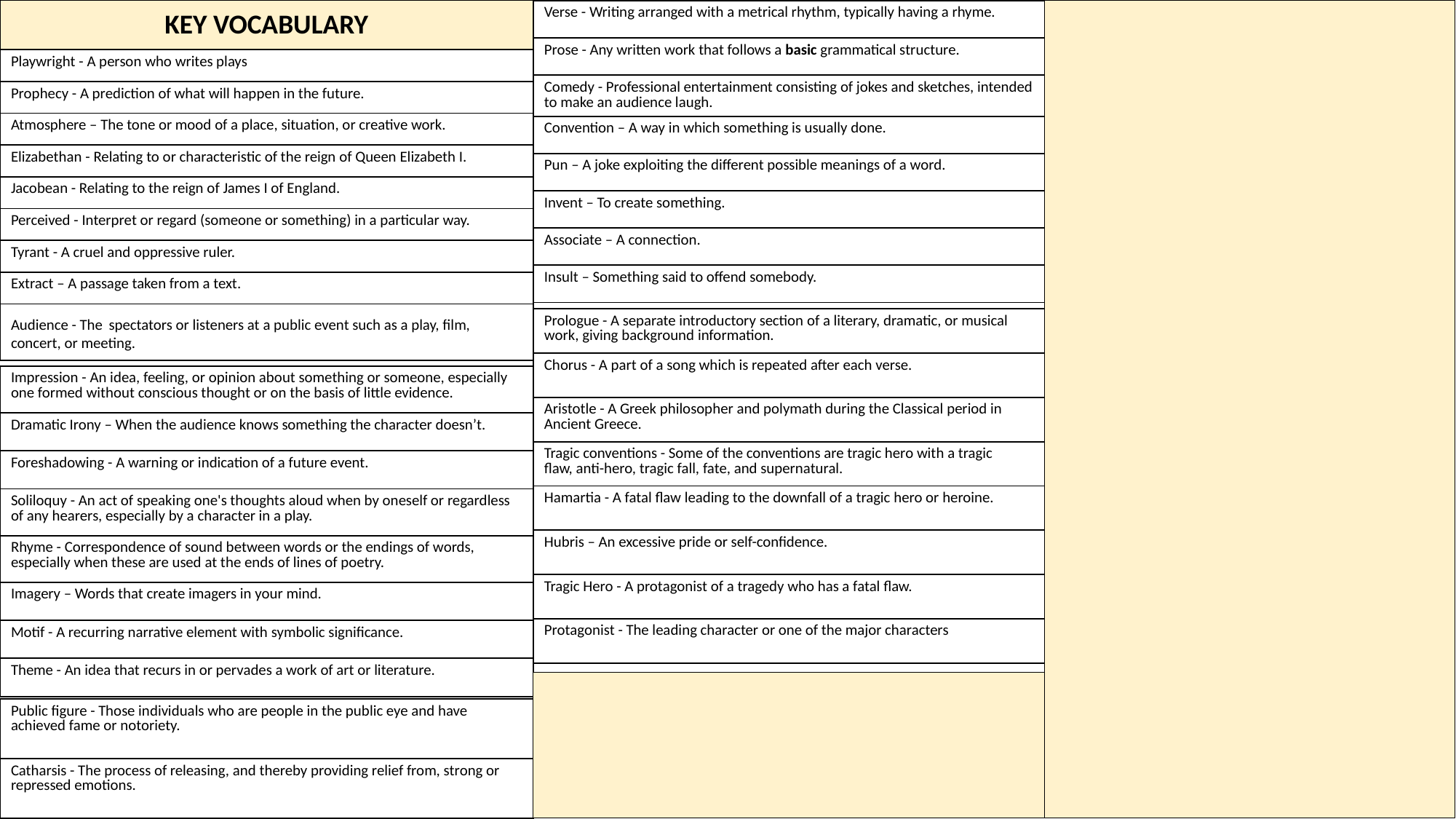

# KEY VOCABULARY
| Verse - Writing arranged with a metrical rhythm, typically having a rhyme. |
| --- |
| Prose - Any written work that follows a basic grammatical structure. |
| Comedy - Professional entertainment consisting of jokes and sketches, intended to make an audience laugh. |
| Convention – A way in which something is usually done. |
| Pun – A joke exploiting the different possible meanings of a word. |
| Invent – To create something. |
| Associate – A connection. |
| Insult – Something said to offend somebody. |
| Playwright - A person who writes plays |
| --- |
| Prophecy - A prediction of what will happen in the future. |
| Atmosphere – The tone or mood of a place, situation, or creative work. |
| Elizabethan - Relating to or characteristic of the reign of Queen Elizabeth I. |
| Jacobean - Relating to the reign of James I of England. |
| Perceived - Interpret or regard (someone or something) in a particular way. |
| Tyrant - A cruel and oppressive ruler. |
| Extract – A passage taken from a text. |
| Audience - The spectators or listeners at a public event such as a play, film, concert, or meeting. |
| Prologue - A separate introductory section of a literary, dramatic, or musical work, giving background information. |
| --- |
| Chorus - A part of a song which is repeated after each verse. |
| Aristotle - A Greek philosopher and polymath during the Classical period in Ancient Greece. |
| Tragic conventions - Some of the conventions are tragic hero with a tragic flaw, anti-hero, tragic fall, fate, and supernatural. |
| Hamartia - A fatal flaw leading to the downfall of a tragic hero or heroine. |
| Hubris – An excessive pride or self-confidence. |
| Tragic Hero - A protagonist of a tragedy who has a fatal flaw. |
| Protagonist - The leading character or one of the major characters |
| Impression - An idea, feeling, or opinion about something or someone, especially one formed without conscious thought or on the basis of little evidence. |
| --- |
| Dramatic Irony – When the audience knows something the character doesn’t. |
| Foreshadowing - A warning or indication of a future event. |
| Soliloquy - An act of speaking one's thoughts aloud when by oneself or regardless of any hearers, especially by a character in a play. |
| Rhyme - Correspondence of sound between words or the endings of words, especially when these are used at the ends of lines of poetry. |
| Imagery – Words that create imagers in your mind. |
| Motif - A recurring narrative element with symbolic significance. |
| Theme - An idea that recurs in or pervades a work of art or literature. |

| Public figure - Those individuals who are people in the public eye and have achieved fame or notoriety. |
| --- |
| Catharsis - The process of releasing, and thereby providing relief from, strong or repressed emotions. |